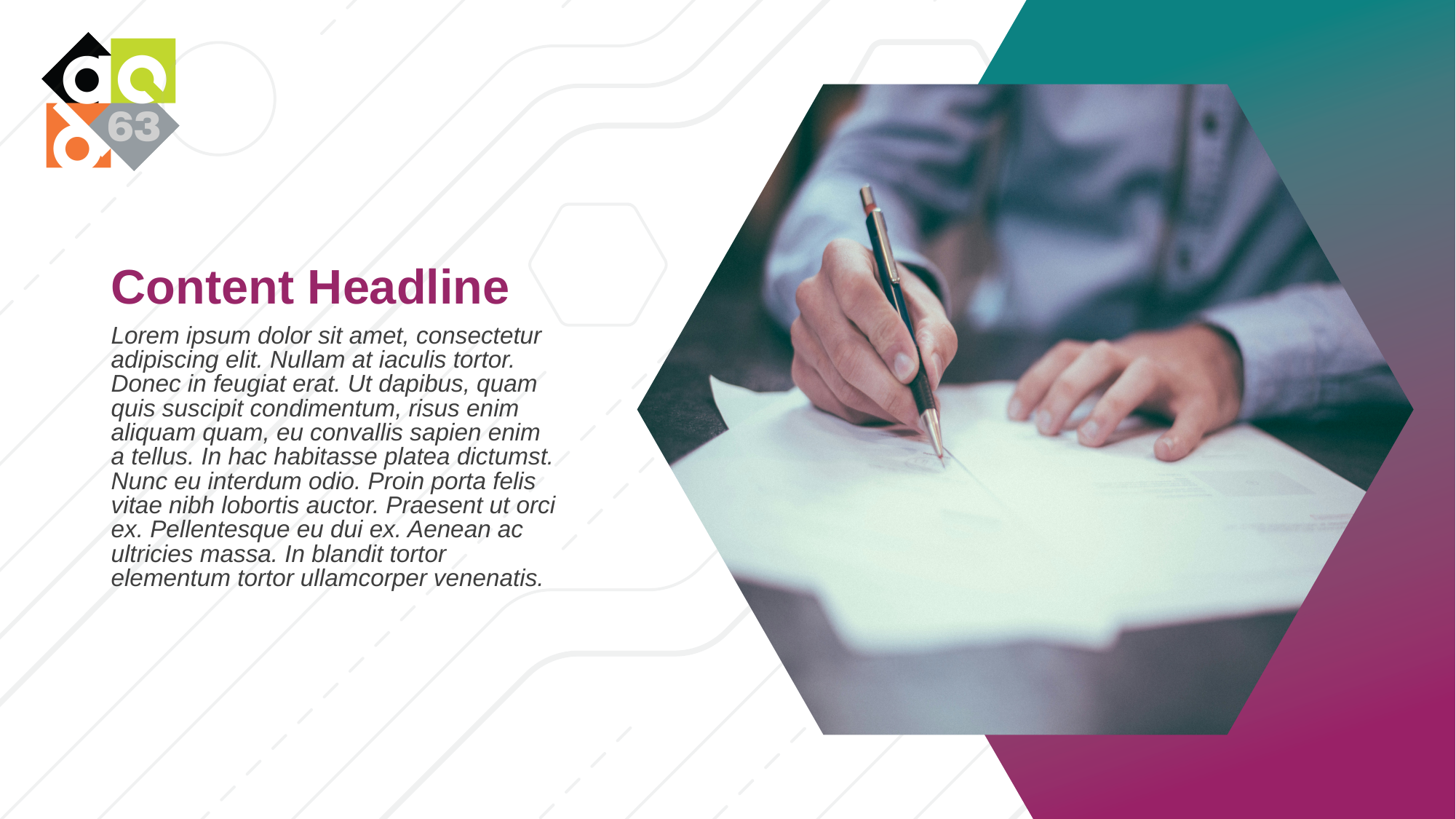

# Content Headline
Lorem ipsum dolor sit amet, consectetur adipiscing elit. Nullam at iaculis tortor. Donec in feugiat erat. Ut dapibus, quam quis suscipit condimentum, risus enim aliquam quam, eu convallis sapien enim a tellus. In hac habitasse platea dictumst. Nunc eu interdum odio. Proin porta felis vitae nibh lobortis auctor. Praesent ut orci ex. Pellentesque eu dui ex. Aenean ac ultricies massa. In blandit tortor elementum tortor ullamcorper venenatis.